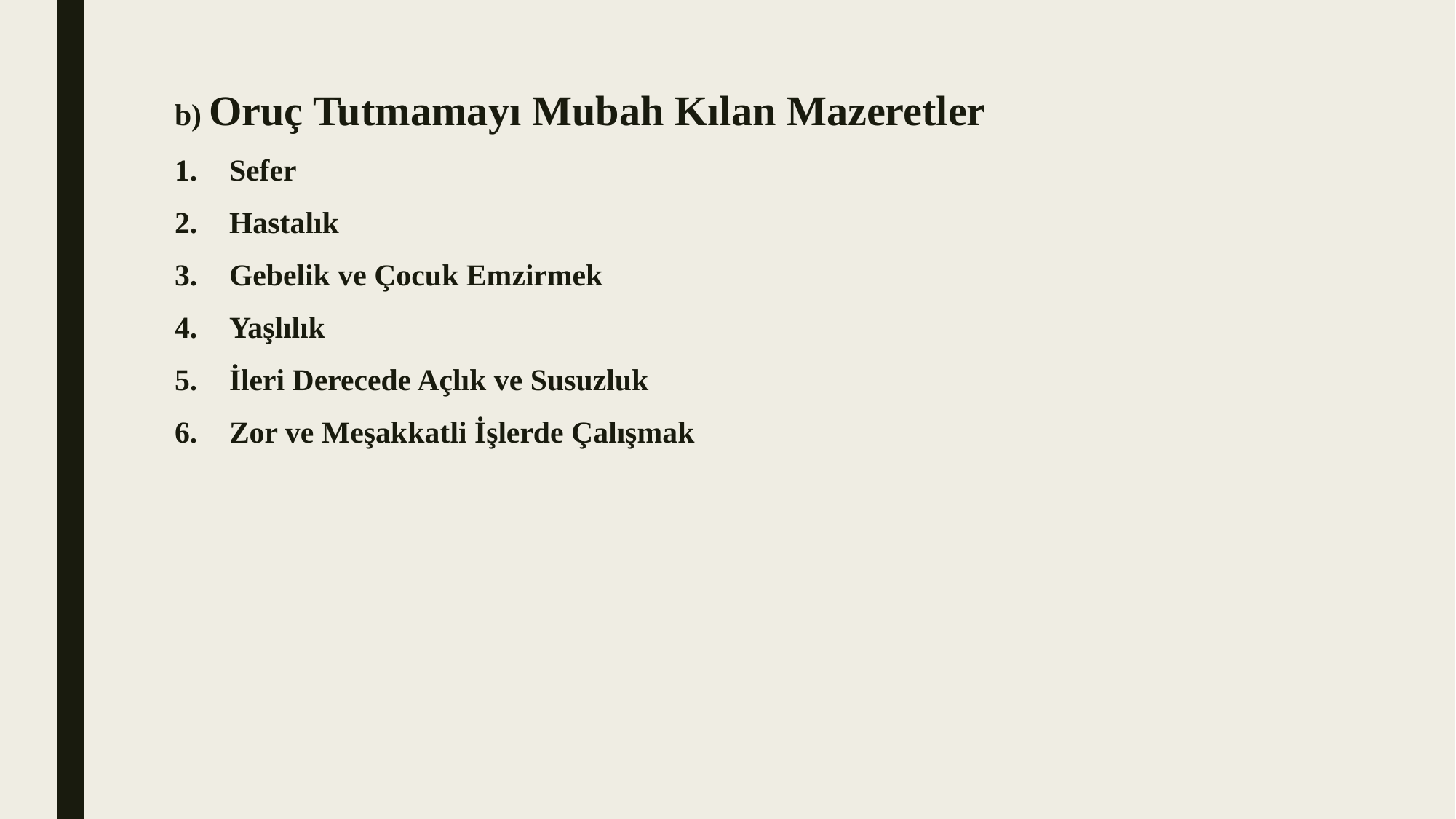

b) Oruç Tutmamayı Mubah Kılan Mazeretler
Sefer
Hastalık
Gebelik ve Çocuk Emzirmek
Yaşlılık
İleri Derecede Açlık ve Susuzluk
Zor ve Meşakkatli İşlerde Çalışmak